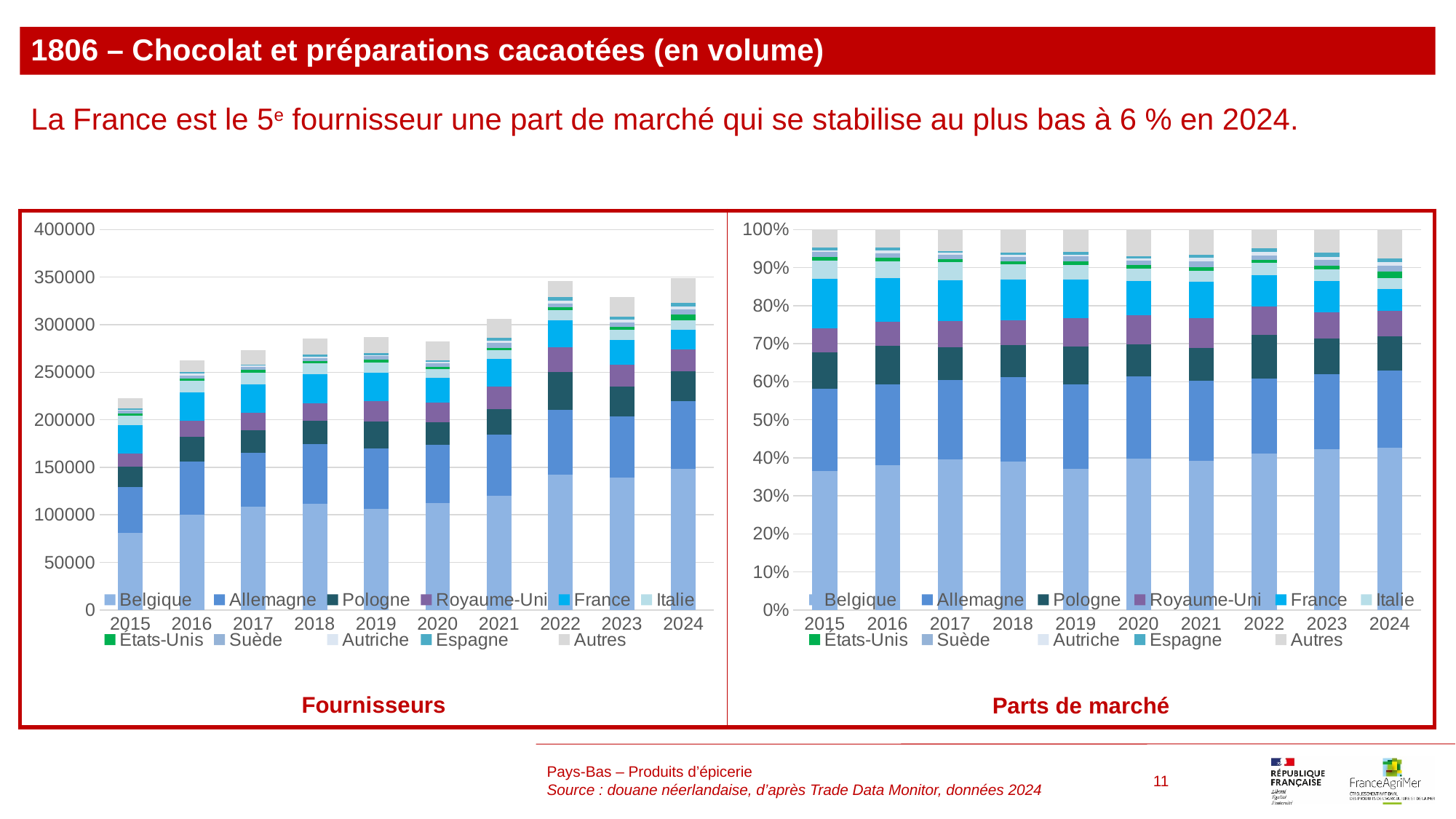

1806 – Chocolat et préparations cacaotées (en volume)
La France est le 5e fournisseur une part de marché qui se stabilise au plus bas à 6 % en 2024.

### Chart

| Category | Belgique | Allemagne | Pologne | Royaume-Uni | France | Italie | États-Unis | Suède | Autriche | Espagne | Autres |
|---|---|---|---|---|---|---|---|---|---|---|---|
| 2015 | 0.3655569178534377 | 0.21558139430439724 | 0.09542223000678154 | 0.06387230927455392 | 0.13094676708748199 | 0.046442381536222904 | 0.010621432388856702 | 0.012624459384810228 | 0.004333903702007069 | 0.008119894189874384 | 0.046478310271576326 |
| 2016 | 0.38038472371295684 | 0.21334125008563795 | 0.10004415111862187 | 0.06422084694025136 | 0.11436662175432186 | 0.04434903742949142 | 0.00943920467088386 | 0.012061628871786674 | 0.007448598201983755 | 0.007345832667260423 | 0.04699810454680399 |
| 2017 | 0.3962969328832799 | 0.2084959169717205 | 0.0861879180395613 | 0.06789200179923861 | 0.10810425344396944 | 0.0467728900087402 | 0.008908425337082967 | 0.011128217693244444 | 0.005551309384931011 | 0.004893051355097294 | 0.05576908308313433 |
| 2018 | 0.39056846323325944 | 0.22134302897834943 | 0.08394018683732123 | 0.06651744900854324 | 0.10605312288739671 | 0.040012049501031564 | 0.00905814234523922 | 0.011222849216607295 | 0.004648165078164132 | 0.006354010136993019 | 0.06028253277709474 |
| 2019 | 0.37036068089856283 | 0.2231198548904702 | 0.099173294265383 | 0.07381749686061113 | 0.10252895214176085 | 0.037519185154178875 | 0.010872750104646296 | 0.013185433235663457 | 0.0033137993581693875 | 0.007597321054834659 | 0.05851123203571927 |
| 2020 | 0.3976111512677693 | 0.21659084144734045 | 0.08487109712714543 | 0.0750775968366002 | 0.09129498136258628 | 0.03191391357342291 | 0.00955964681038026 | 0.01124622645520643 | 0.00533611122921893 | 0.006756948282948538 | 0.06974148560738126 |
| 2021 | 0.39136044844133316 | 0.21092226428900424 | 0.08660457914525671 | 0.07763771245267487 | 0.09635543418254515 | 0.029468161906659653 | 0.00877413622450813 | 0.01608156092079431 | 0.008356009107331272 | 0.0084246080874931 | 0.0660150852423994 |
| 2022 | 0.41048358181334504 | 0.19763992181265108 | 0.11481453636984004 | 0.07532761193166704 | 0.08161093697590766 | 0.03221179981262795 | 0.009226916804496929 | 0.01051076232665194 | 0.009553661272973317 | 0.009293422315779733 | 0.049326848564059264 |
| 2023 | 0.4234801093597467 | 0.1965768817874662 | 0.09330855809964632 | 0.06974572946539628 | 0.08108313591202562 | 0.032202735210128244 | 0.00944581127232584 | 0.01452149028504697 | 0.00783096072963266 | 0.01048892565301089 | 0.06131566222557425 |
| 2024 | 0.42558123542255255 | 0.20408139874727077 | 0.08975982670387796 | 0.06668233055776825 | 0.0576536255222093 | 0.02947867896091095 | 0.016819580627969215 | 0.014931317657980848 | 0.010111805798314031 | 0.00999719196098545 | 0.07490300804016069 |

### Chart

| Category | Belgique | Allemagne | Pologne | Royaume-Uni | France | Italie | États-Unis | Suède | Autriche | Espagne | Autres |
|---|---|---|---|---|---|---|---|---|---|---|---|
| 2015 | 81396.0 | 48002.0 | 21247.0 | 14222.0 | 29157.0 | 10341.0 | 2365.0 | 2811.0 | 965.0 | 1808.0 | 10349.0 |
| 2016 | 99940.0 | 56052.0 | 26285.0 | 16873.0 | 30048.0 | 11652.0 | 2480.0 | 3169.0 | 1957.0 | 1930.0 | 12348.0 |
| 2017 | 108367.0 | 57013.0 | 23568.0 | 18565.0 | 29561.0 | 12790.0 | 2436.0 | 3043.0 | 1518.0 | 1338.0 | 15250.0 |
| 2018 | 111503.0 | 63191.0 | 23964.0 | 18990.0 | 30277.0 | 11423.0 | 2586.0 | 3204.0 | 1327.0 | 1814.0 | 17210.0 |
| 2019 | 106175.0 | 63964.0 | 28431.0 | 21162.0 | 29393.0 | 10756.0 | 3117.0 | 3780.0 | 950.0 | 2178.0 | 16774.0 |
| 2020 | 112217.0 | 61128.0 | 23953.0 | 21189.0 | 25766.0 | 9007.0 | 2698.0 | 3174.0 | 1506.0 | 1907.0 | 19683.0 |
| 2021 | 119806.0 | 64569.0 | 26512.0 | 23767.0 | 29497.0 | 9021.0 | 2686.0 | 4923.0 | 2558.0 | 2579.0 | 20209.0 |
| 2022 | 141960.0 | 68351.0 | 39707.0 | 26051.0 | 28224.0 | 11140.0 | 3191.0 | 3635.0 | 3304.0 | 3214.0 | 17059.0 |
| 2023 | 139250.0 | 64639.0 | 30682.0 | 22934.0 | 26662.0 | 10589.0 | 3106.0 | 4775.0 | 2575.0 | 3449.0 | 20162.0 |
| 2024 | 148527.0 | 71224.0 | 31326.0 | 23272.0 | 20121.0 | 10288.0 | 5870.0 | 5211.0 | 3529.0 | 3489.0 | 26141.0 |
Pays-Bas – Produits d’épicerie
Source : douane néerlandaise, d’après Trade Data Monitor, données 2024
11